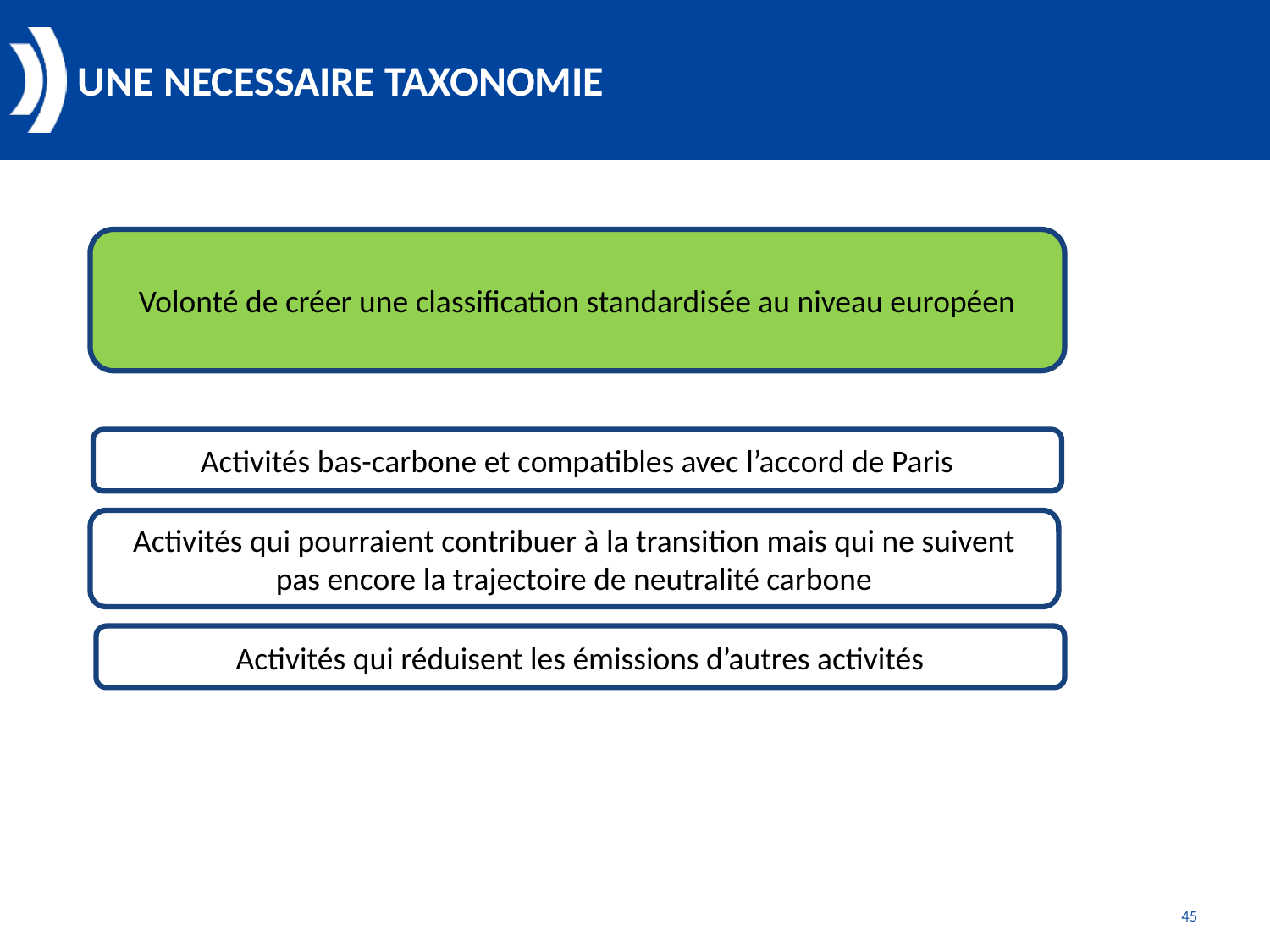

# UNE NECESSAIRE TAXONOMIE
Volonté de créer une classification standardisée au niveau européen
Activités bas-carbone et compatibles avec l’accord de Paris
Activités qui pourraient contribuer à la transition mais qui ne suivent pas encore la trajectoire de neutralité carbone
Activités qui réduisent les émissions d’autres activités
45